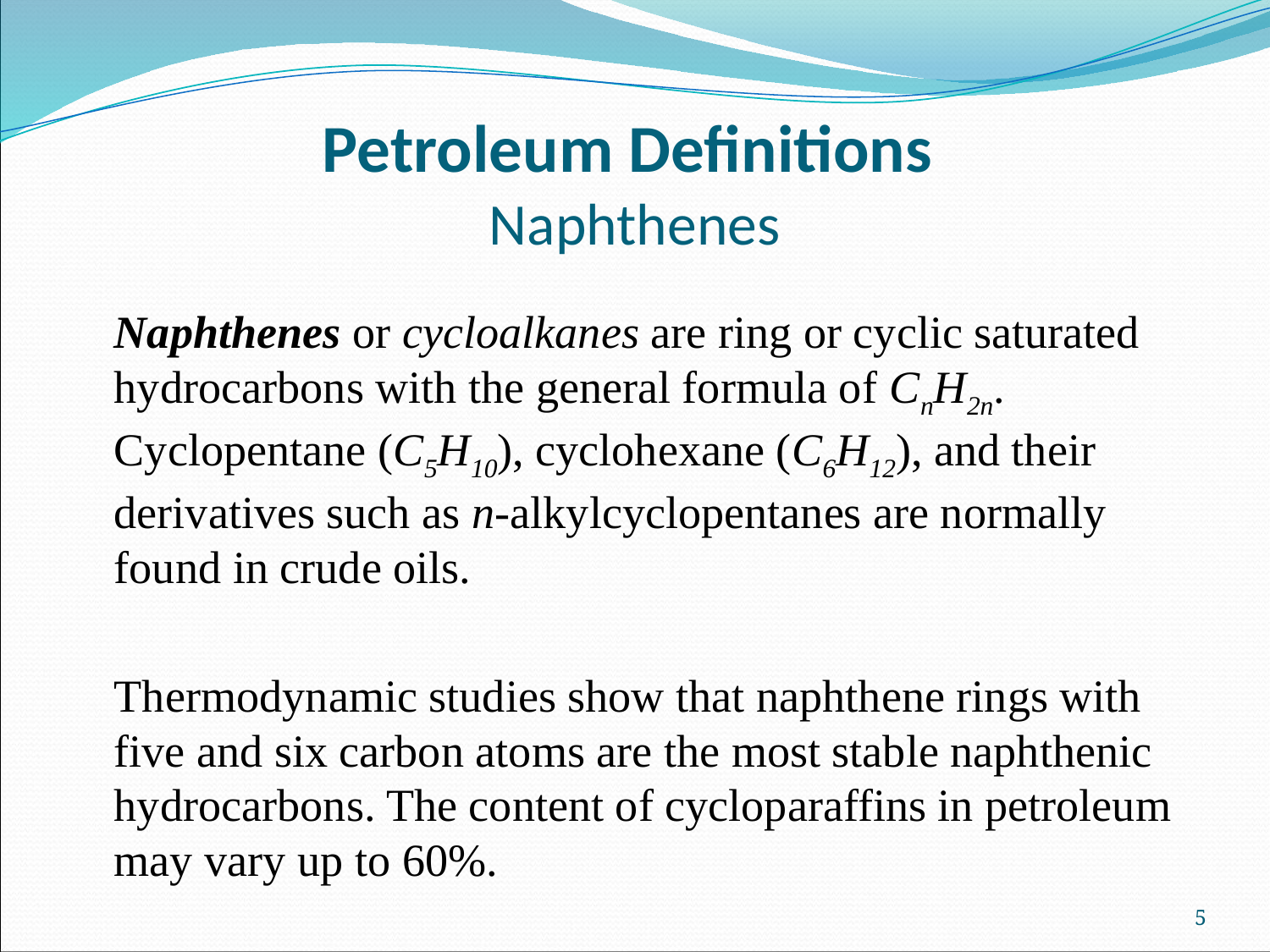

# Petroleum Definitions Naphthenes
Naphthenes or cycloalkanes are ring or cyclic saturated hydrocarbons with the general formula of CnH2n. Cyclopentane (C5H10), cyclohexane (C6H12), and their derivatives such as n-alkylcyclopentanes are normally found in crude oils.

Thermodynamic studies show that naphthene rings with five and six carbon atoms are the most stable naphthenic hydrocarbons. The content of cycloparaffins in petroleum may vary up to 60%.
5